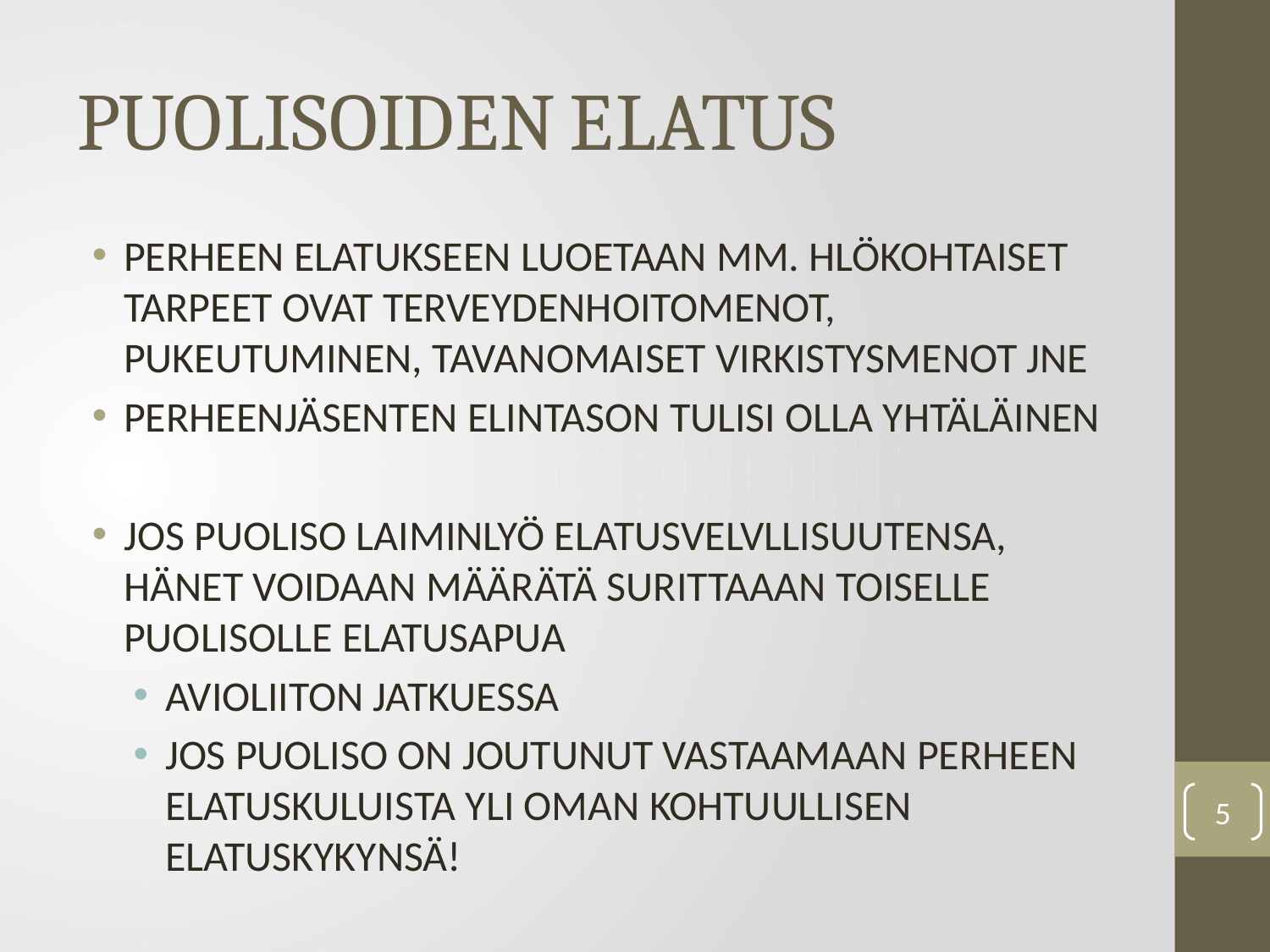

# PUOLISOIDEN ELATUS
PERHEEN ELATUKSEEN LUOETAAN MM. HLÖKOHTAISET TARPEET OVAT TERVEYDENHOITOMENOT, PUKEUTUMINEN, TAVANOMAISET VIRKISTYSMENOT JNE
PERHEENJÄSENTEN ELINTASON TULISI OLLA YHTÄLÄINEN

JOS PUOLISO LAIMINLYÖ ELATUSVELVLLISUUTENSA, HÄNET VOIDAAN MÄÄRÄTÄ SURITTAAAN TOISELLE PUOLISOLLE ELATUSAPUA
AVIOLIITON JATKUESSA
JOS PUOLISO ON JOUTUNUT VASTAAMAAN PERHEEN ELATUSKULUISTA YLI OMAN KOHTUULLISEN ELATUSKYKYNSÄ!

5